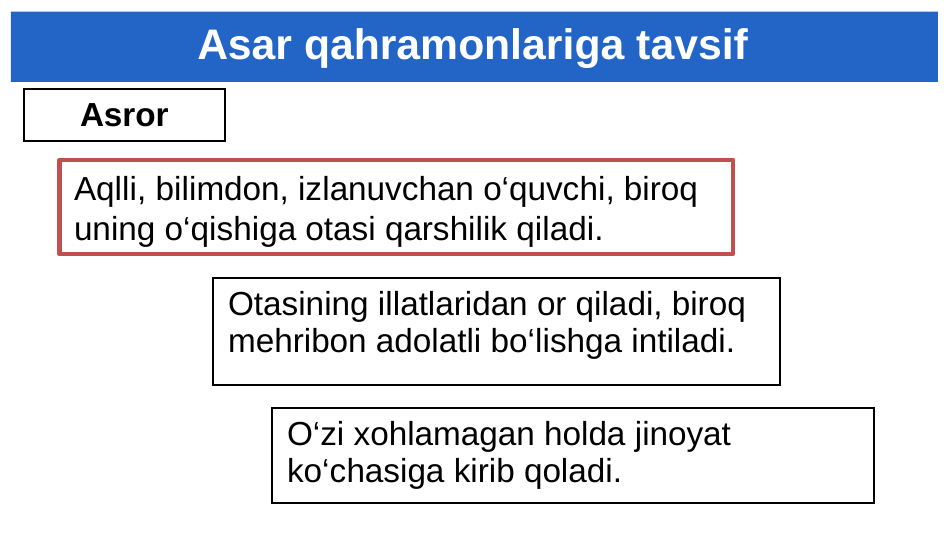

# Asar qahramonlariga tavsif
| Asror |
| --- |
Aqlli, bilimdon, izlanuvchan o‘quvchi, biroq uning o‘qishiga otasi qarshilik qiladi.
| Otasining illatlaridan or qiladi, biroq mehribon adolatli bo‘lishga intiladi. |
| --- |
| O‘zi xohlamagan holda jinoyat ko‘chasiga kirib qoladi. |
| --- |